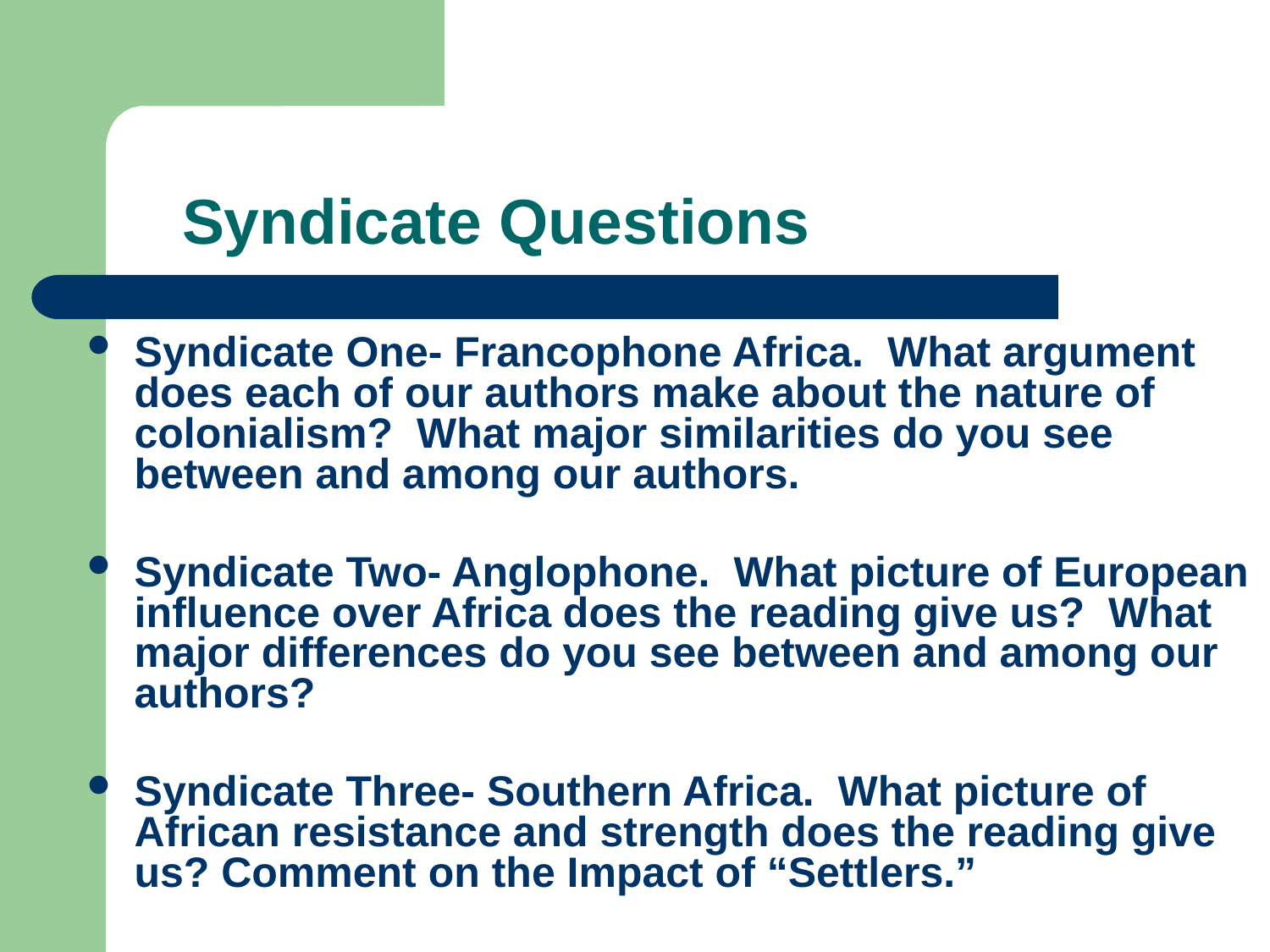

Syndicate Questions
Syndicate One- Francophone Africa.  What argument does each of our authors make about the nature of colonialism?  What major similarities do you see between and among our authors.

Syndicate Two- Anglophone.  What picture of European influence over Africa does the reading give us?  What major differences do you see between and among our authors?

Syndicate Three- Southern Africa.  What picture of African resistance and strength does the reading give us? Comment on the Impact of “Settlers.”